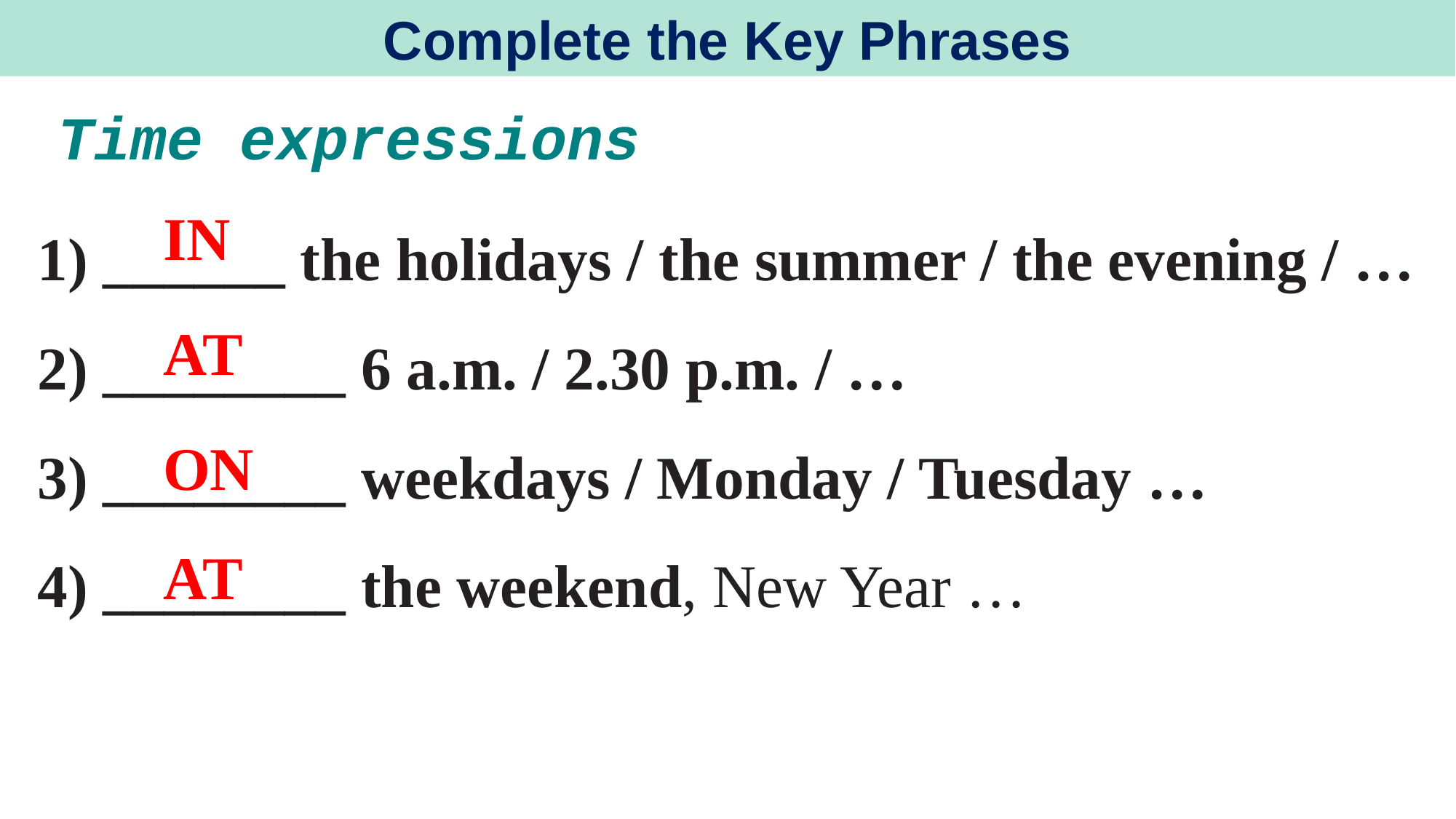

Complete the Key Phrases
Time expressions
1) ______ the holidays / the summer / the evening / …
2) ________ 6 a.m. / 2.30 p.m. / …
3) ________ weekdays / Monday / Tuesday …
4) ________ the weekend, New Year …
IN
AT
ON
AT